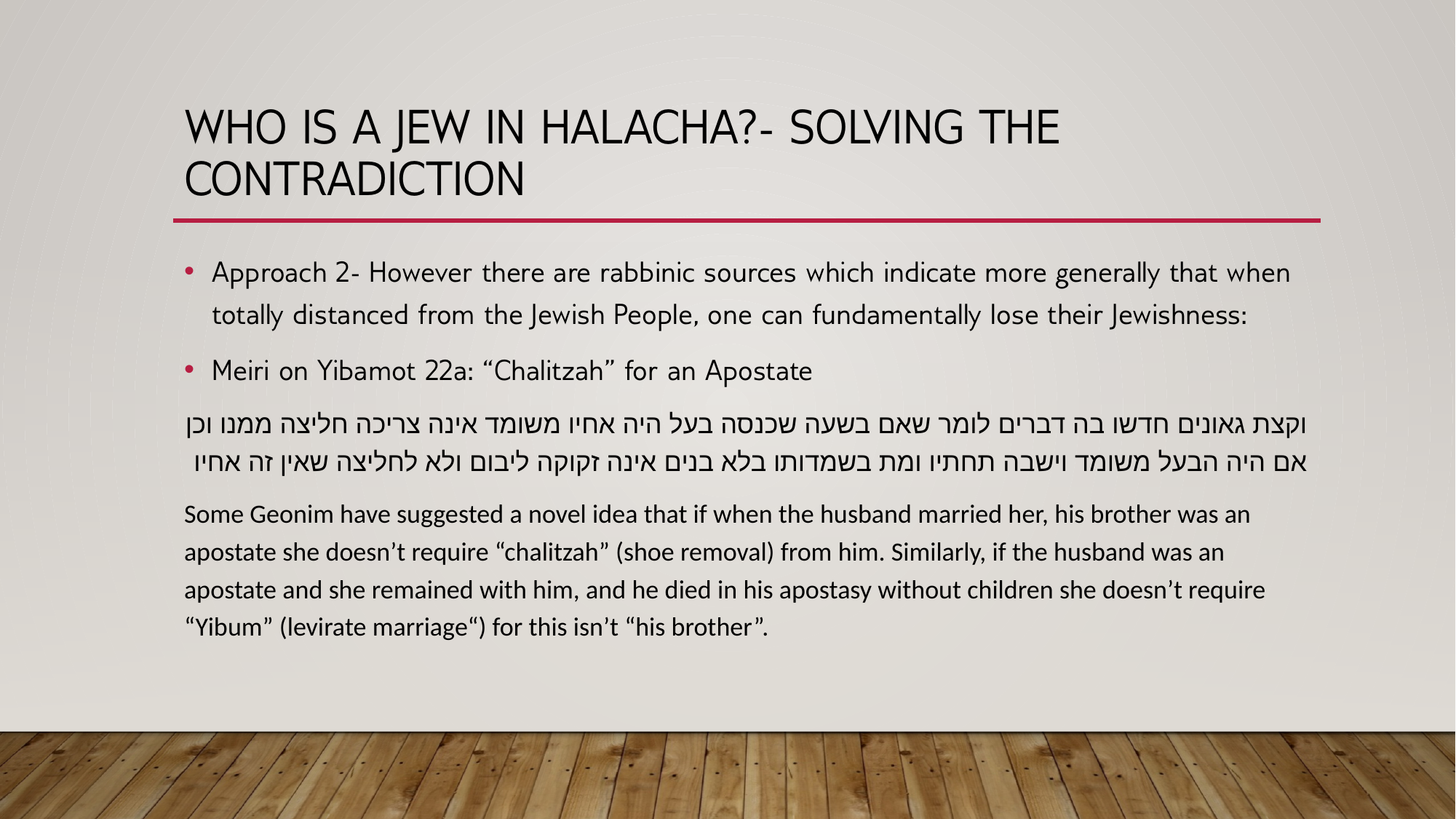

# Who Is a Jew in Halacha?- Solving The Contradiction
Approach 2- However there are rabbinic sources which indicate more generally that when totally distanced from the Jewish People, one can fundamentally lose their Jewishness:
Meiri on Yibamot 22a: “Chalitzah” for an Apostate
וקצת גאונים חדשו בה דברים לומר שאם בשעה שכנסה בעל היה אחיו משומד אינה צריכה חליצה ממנו וכן אם היה הבעל משומד וישבה תחתיו ומת בשמדותו בלא בנים אינה זקוקה ליבום ולא לחליצה שאין זה אחיו
Some Geonim have suggested a novel idea that if when the husband married her, his brother was an apostate she doesn’t require “chalitzah” (shoe removal) from him. Similarly, if the husband was an apostate and she remained with him, and he died in his apostasy without children she doesn’t require “Yibum” (levirate marriage“) for this isn’t “his brother”.